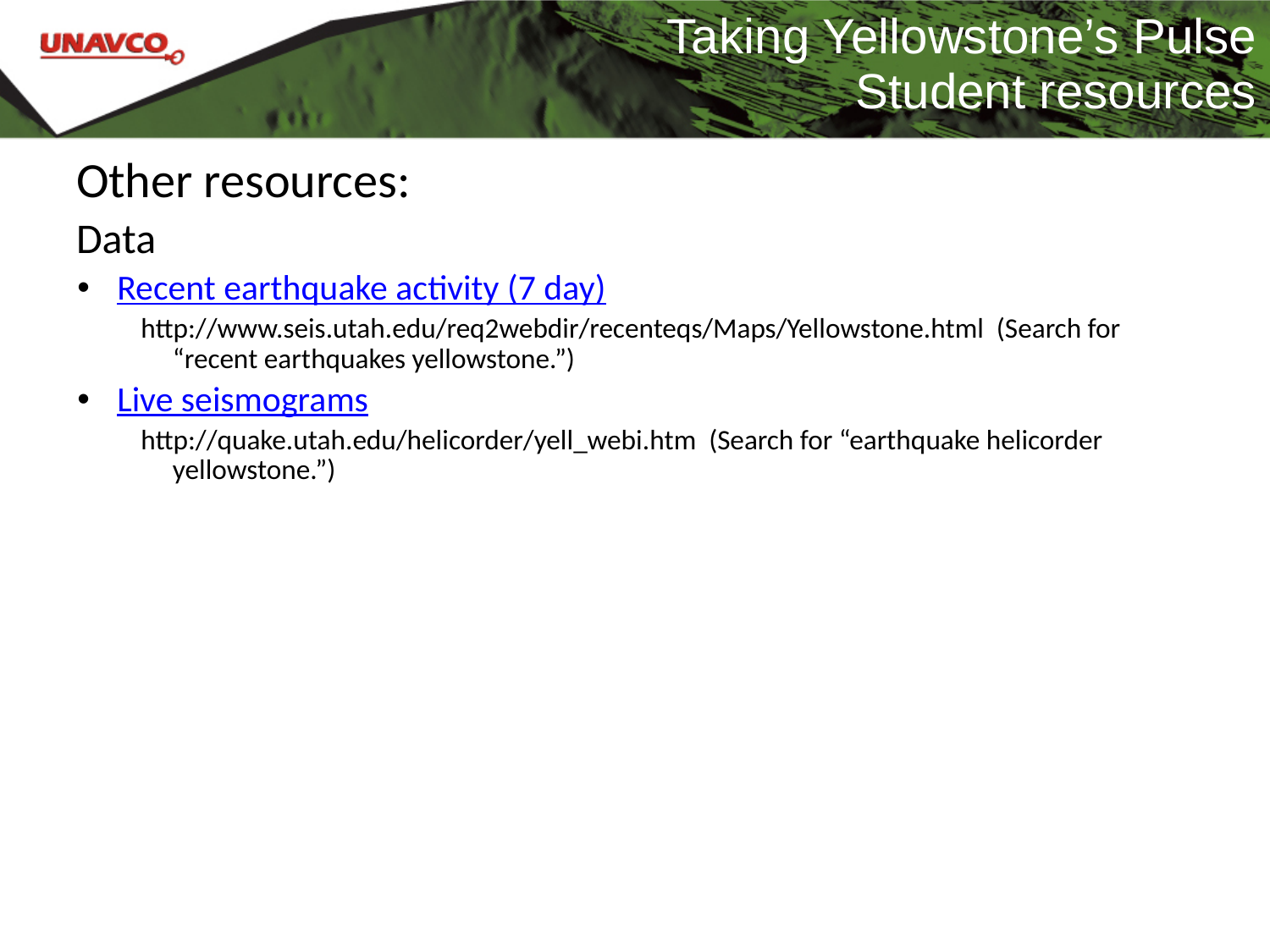

# Taking Yellowstone’s Pulse Student resources
Other resources:
Data
Recent earthquake activity (7 day)
http://www.seis.utah.edu/req2webdir/recenteqs/Maps/Yellowstone.html  (Search for “recent earthquakes yellowstone.”)
Live seismograms
http://quake.utah.edu/helicorder/yell_webi.htm  (Search for “earthquake helicorder yellowstone.”)